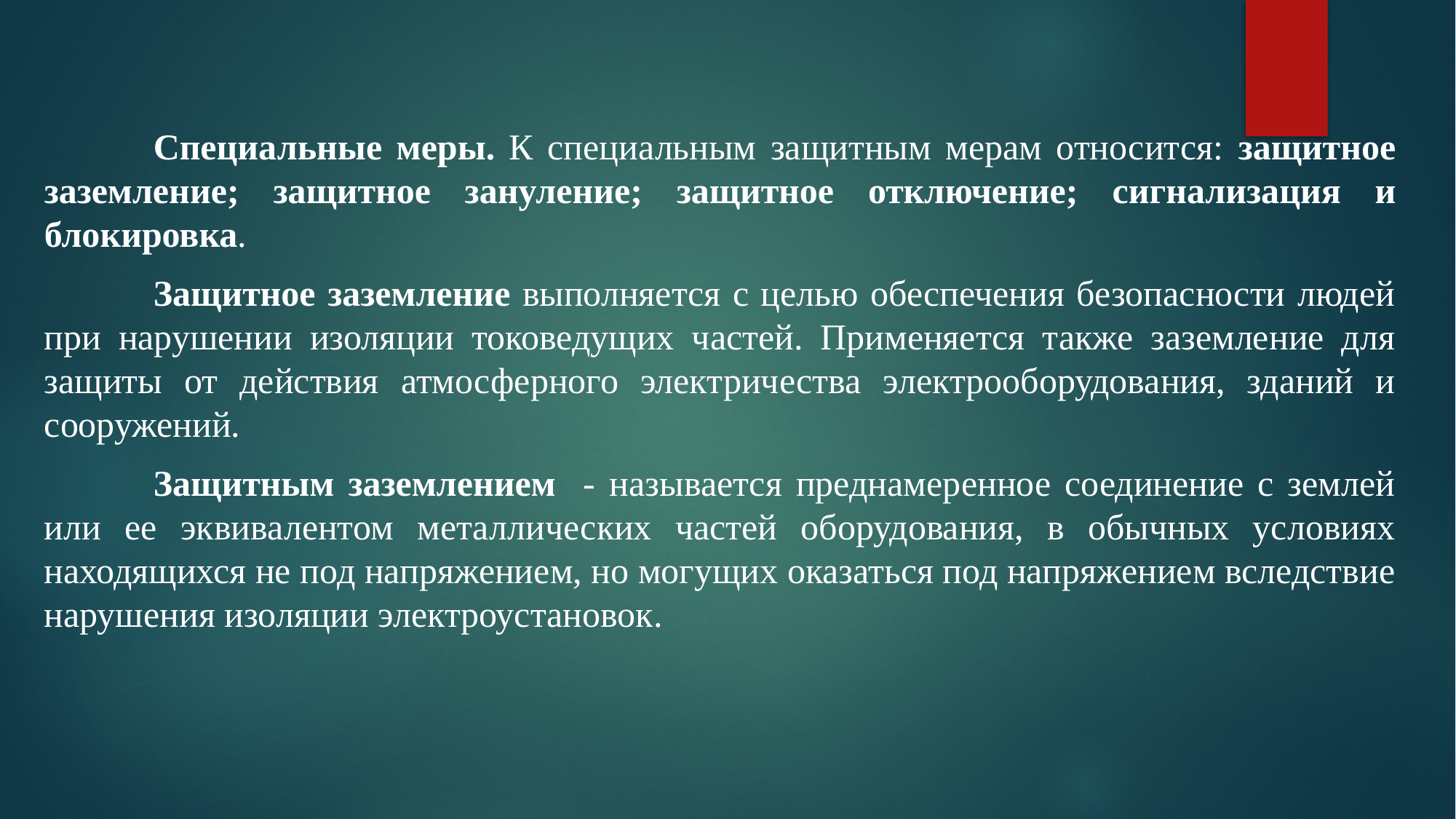

#
	Специальные меры. К специальным защитным мерам относится: защитное заземление; защитное зануление; защитное отключение; сигнализация и блокировка.
	Защитное заземление выполняется с целью обеспечения безопасности людей при нарушении изоляции токоведущих частей. Применяется также заземление для защиты от действия атмосферного электричества электрооборудования, зданий и сооружений.
	Защитным заземлением  - называется преднамеренное соединение с землей или ее эквивалентом металлических частей оборудования, в обычных условиях находящихся не под напряжением, но могущих оказаться под напряжением вследствие нарушения изоляции электроустановок.